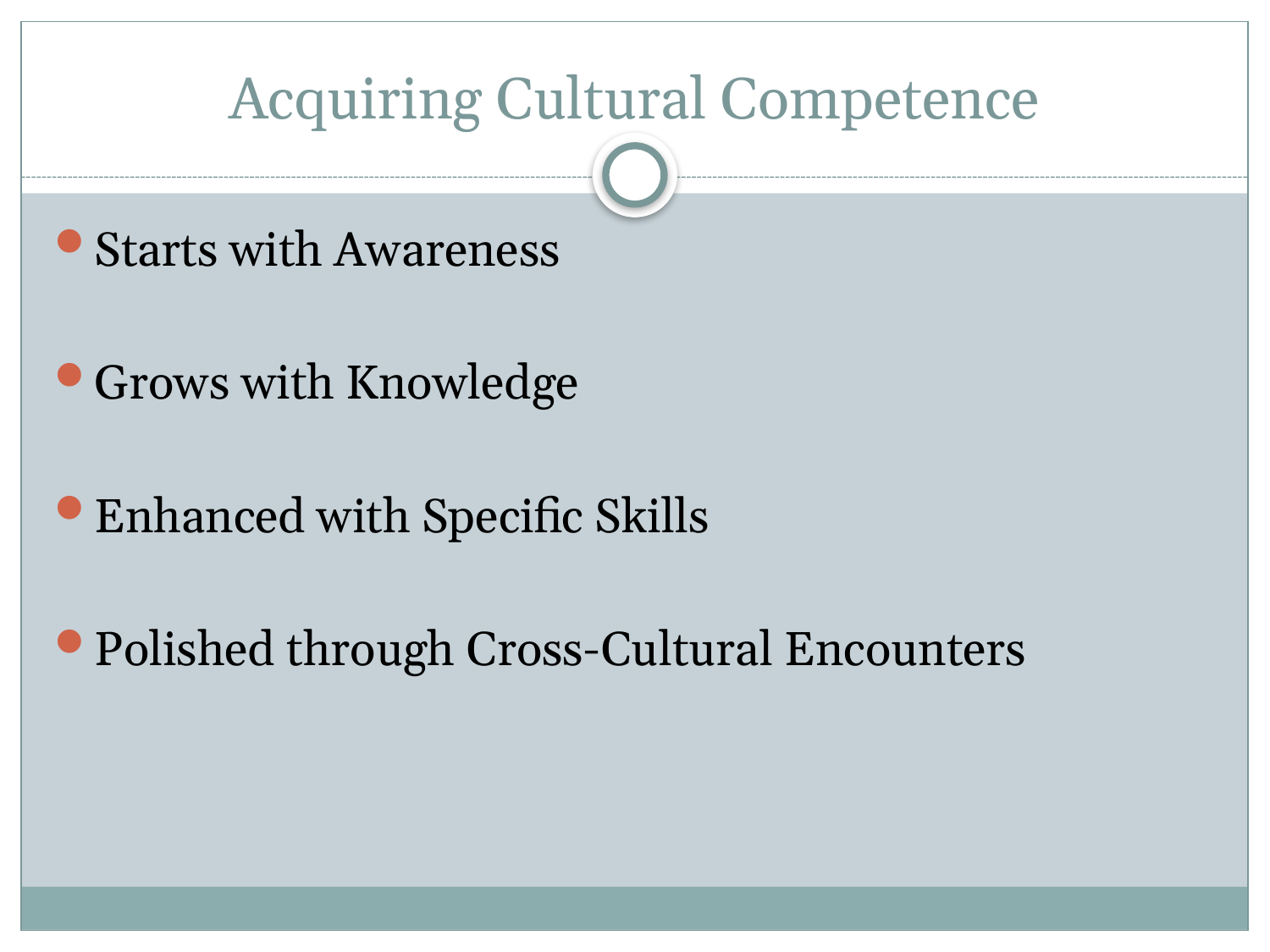

# Acquiring Cultural Competence
Starts with Awareness

Grows with Knowledge

Enhanced with Specific Skills

Polished through Cross-Cultural Encounters